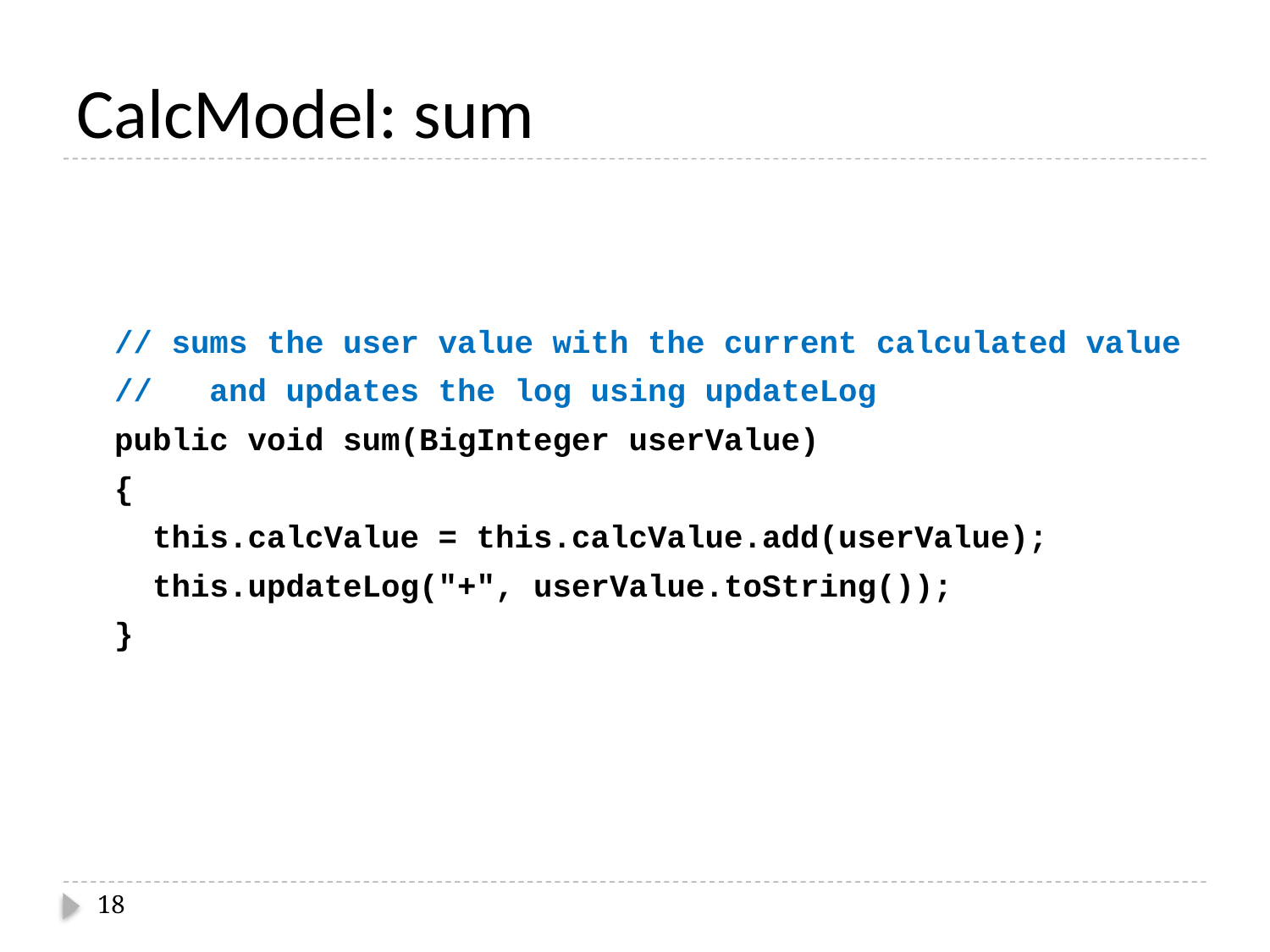

# CalcModel: sum

  // sums the user value with the current calculated value
  //   and updates the log using updateLog
  public void sum(BigInteger userValue)
  {
    this.calcValue = this.calcValue.add(userValue);
    this.updateLog("+", userValue.toString());
  }
18